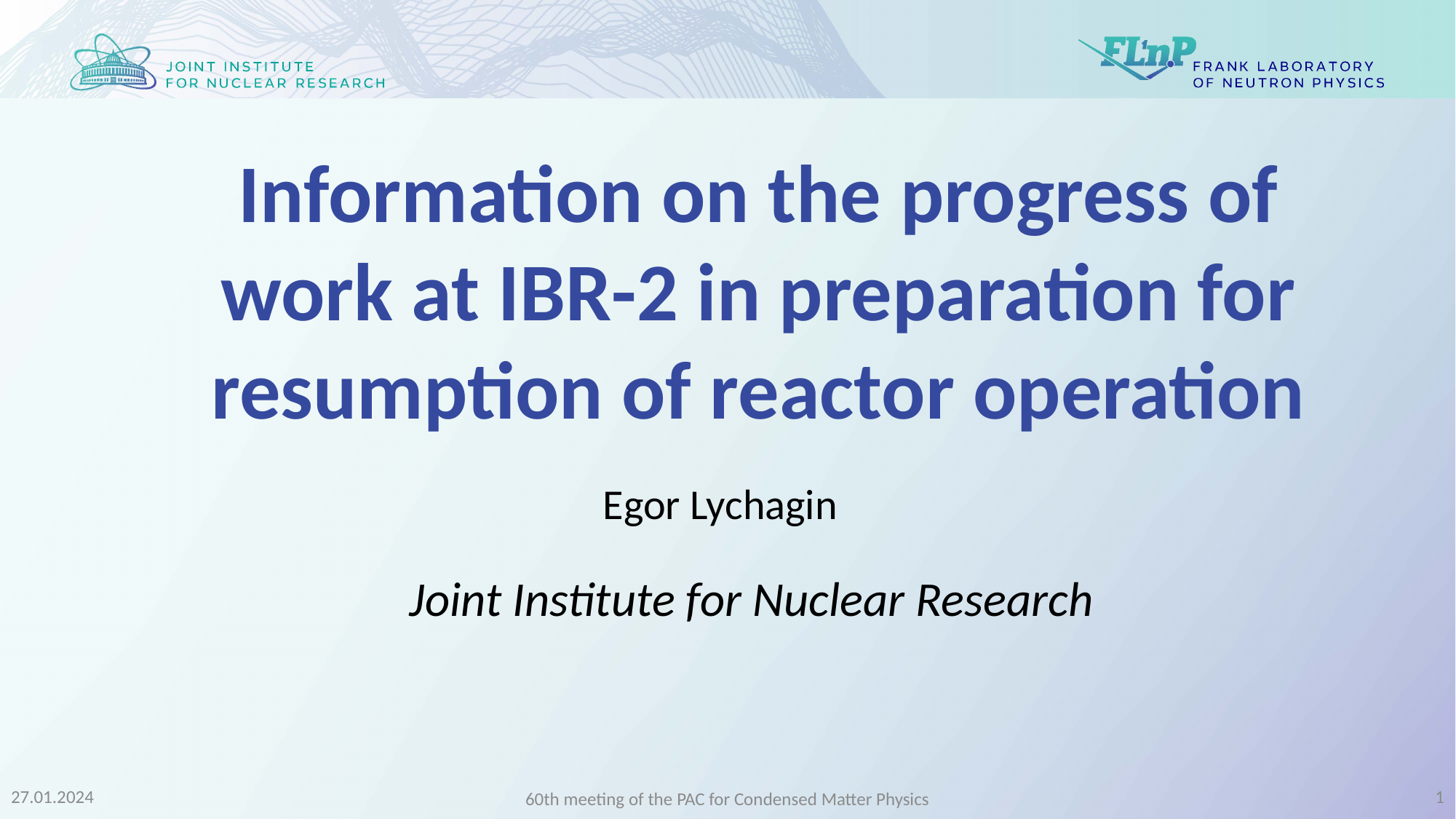

Information on the progress of work at IBR-2 in preparation for resumption of reactor operation
Egor Lychagin
Joint Institute for Nuclear Research
27.01.2024
1
60th meeting of the PAC for Condensed Matter Physics